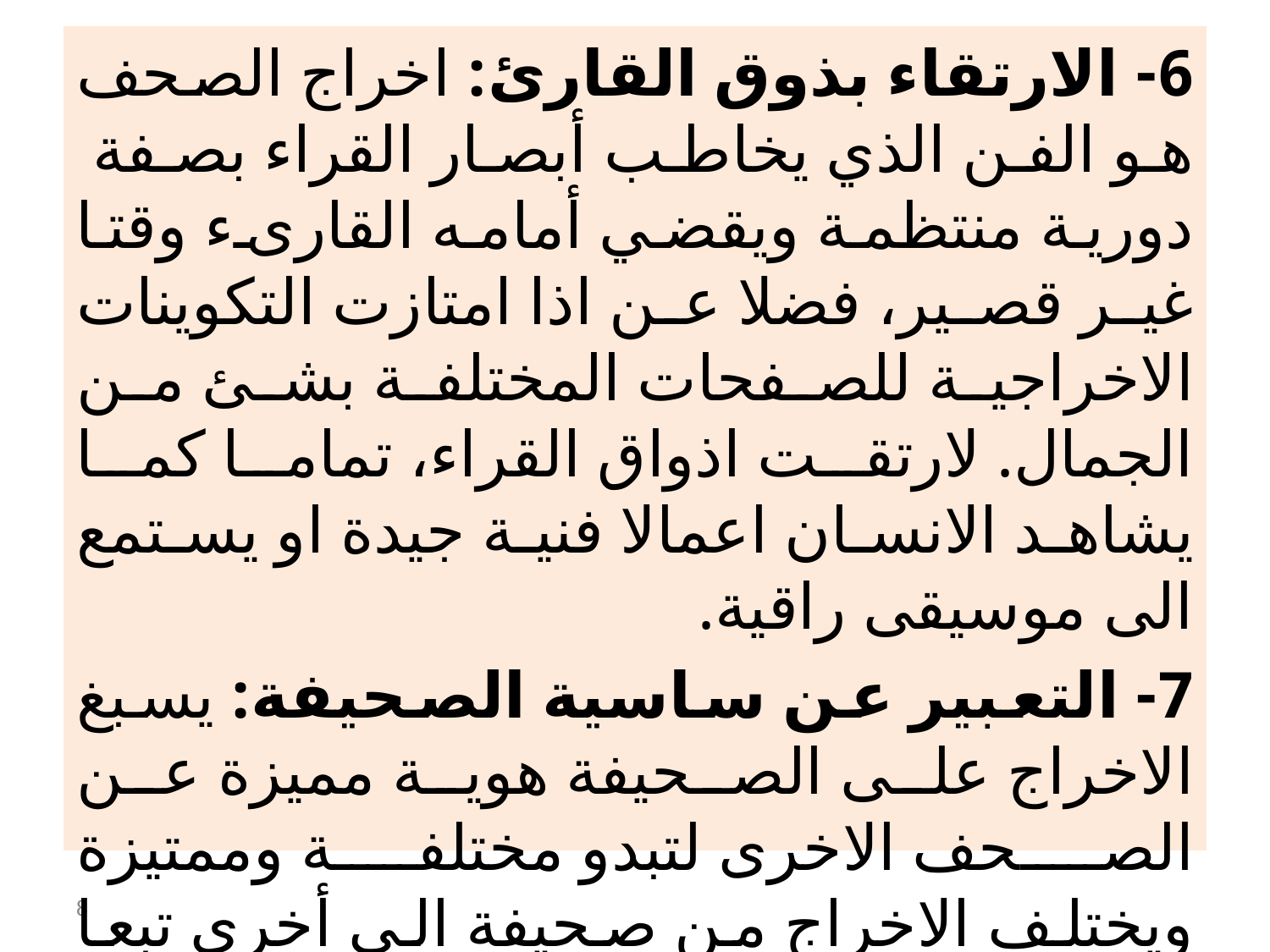

6- الارتقاء بذوق القارئ: اخراج الصحف هو الفن الذي يخاطب أبصار القراء بصفة  دورية منتظمة ويقضي أمامه القارىء وقتا غير قصير، فضلا عن اذا امتازت التكوينات الاخراجية للصفحات المختلفة بشئ من الجمال. لارتقت اذواق القراء، تماما كما يشاهد الانسان اعمالا فنية جيدة او يستمع الى موسيقى راقية.
7- التعبير عن ساسية الصحيفة: يسبغ الاخراج على الصحيفة هوية مميزة عن الصحف الاخرى لتبدو مختلفة وممتيزة ويختلف الاخراج من صحيفة الى أخرى تبعا لنهجا وتخصصها.

8